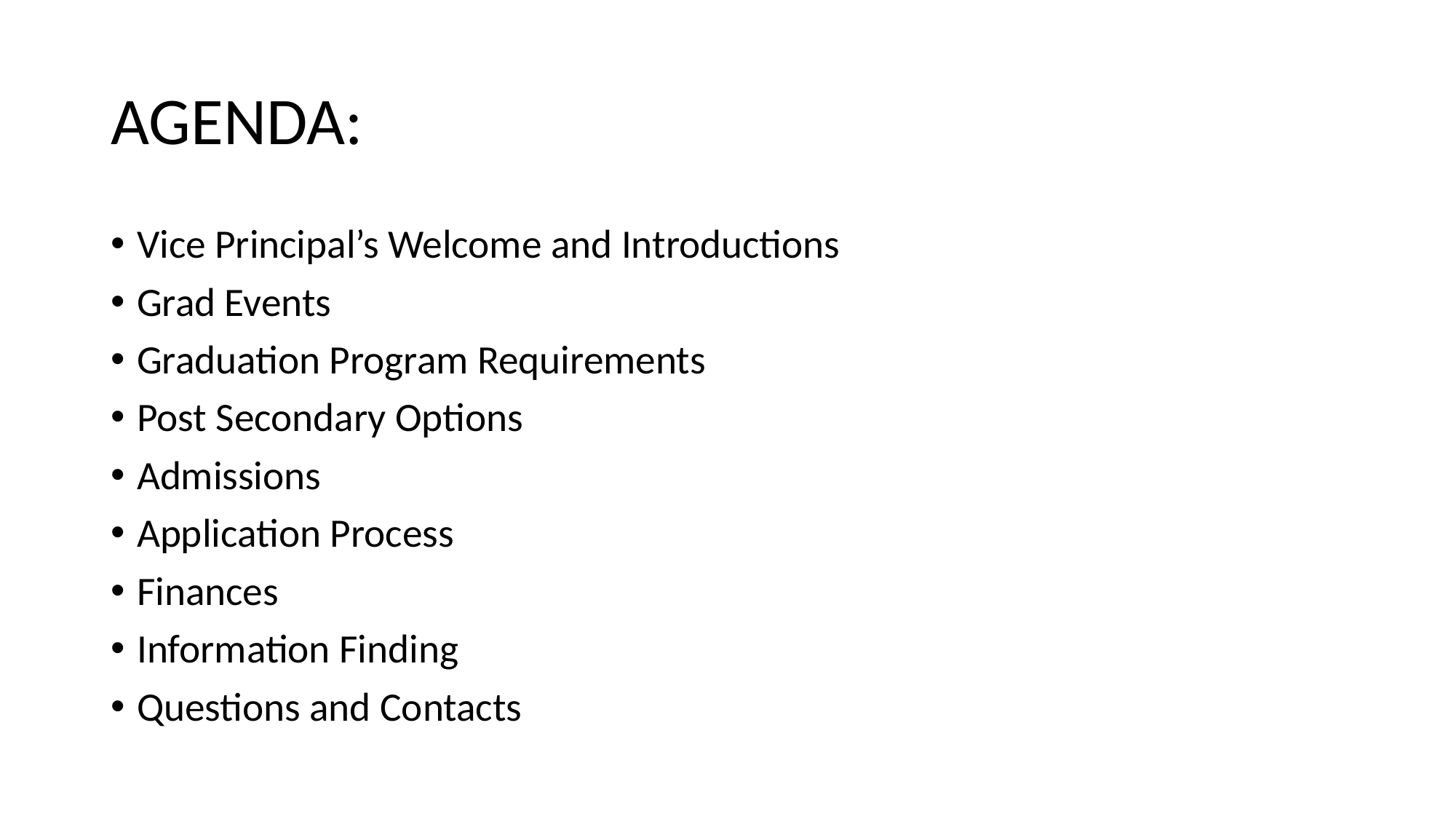

2200
# AGENDA:
Vice Principal’s Welcome and Introductions
Grad Events
Graduation Program Requirements
Post Secondary Options
Admissions
Application Process
Finances
Information Finding
Questions and Contacts